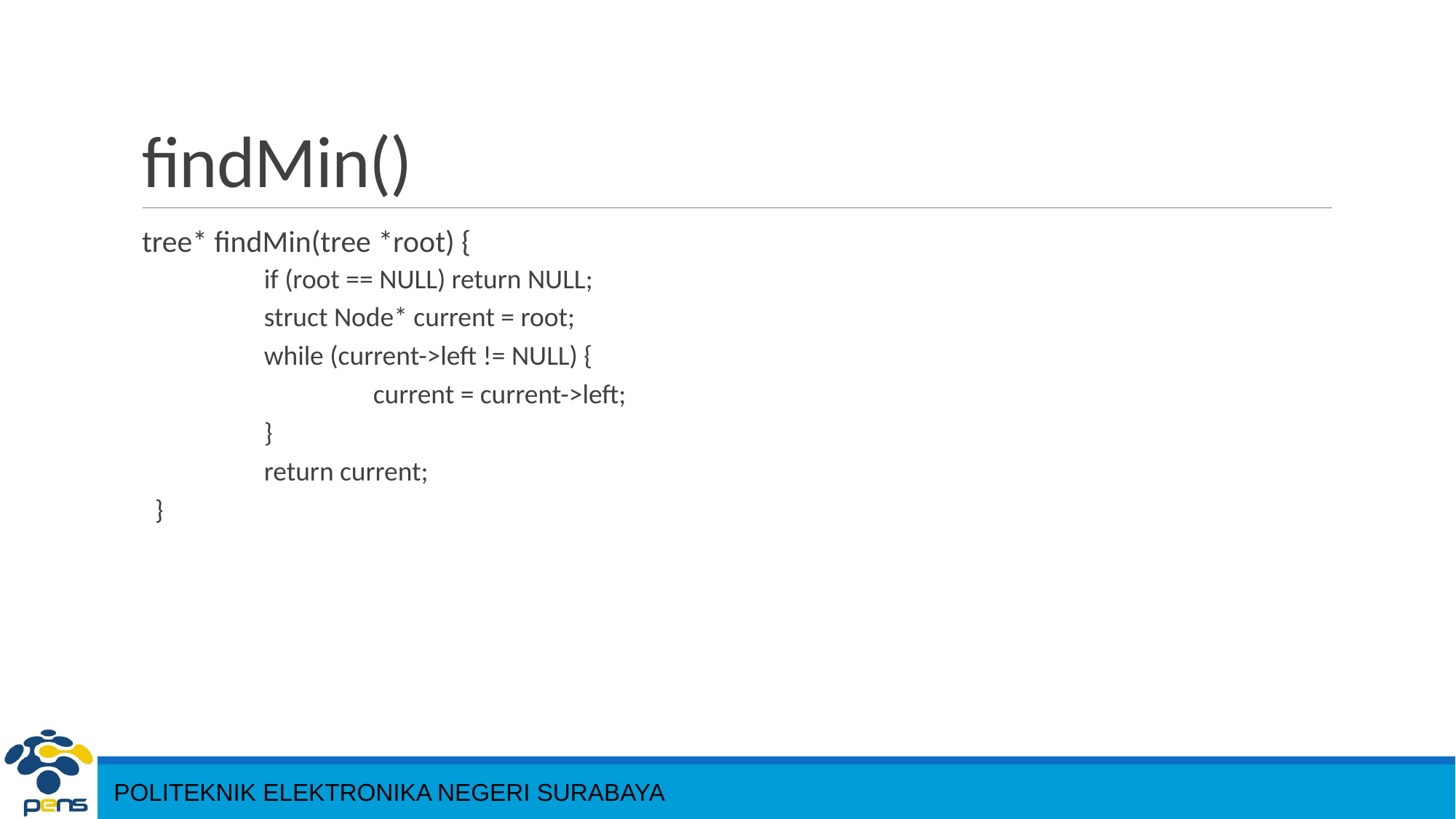

# findMin()
tree* findMin(tree *root) {
	if (root == NULL) return NULL;
	struct Node* current = root;
	while (current->left != NULL) {
		current = current->left;
	}
	return current;
}